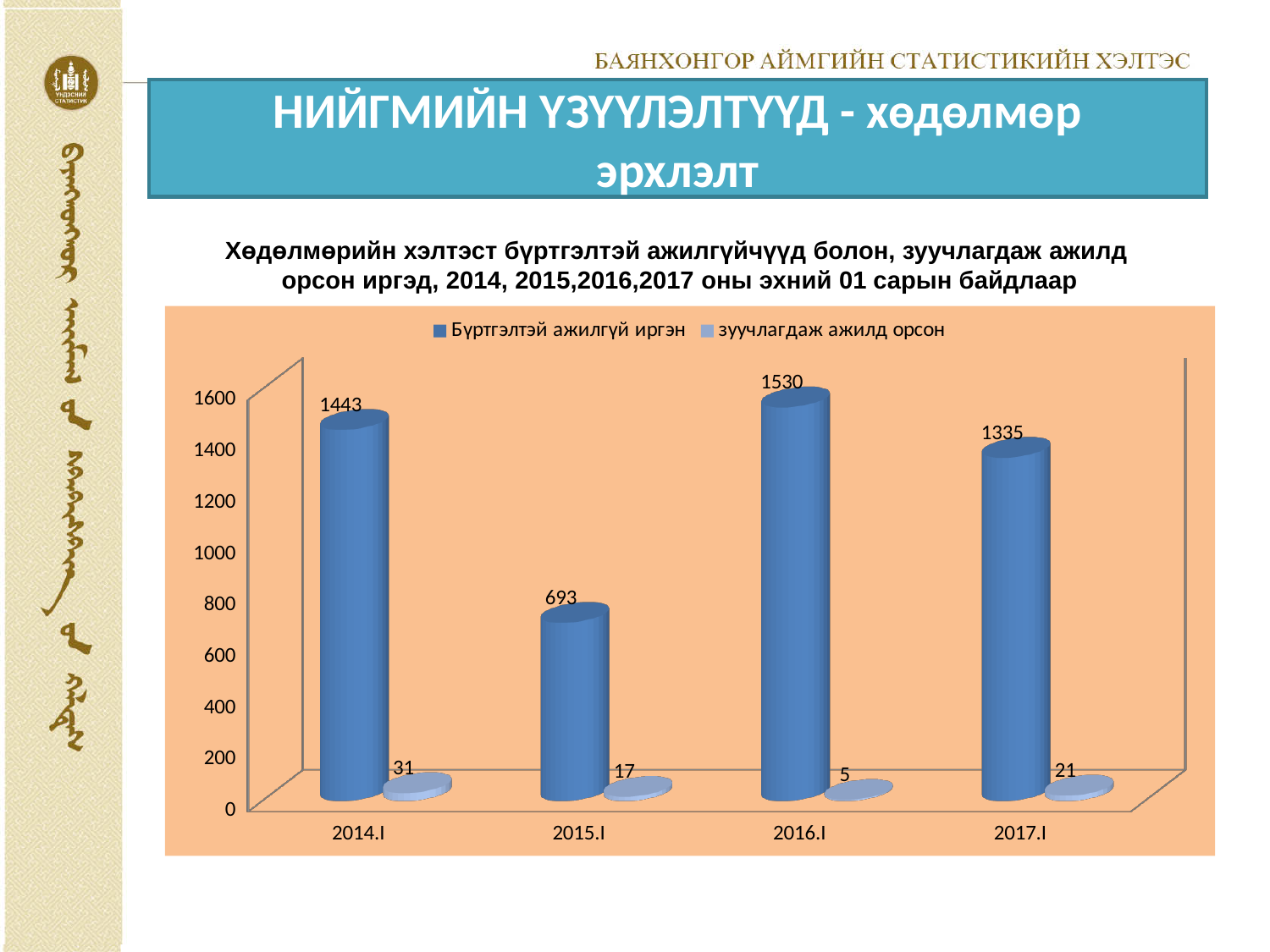

# НИЙГМИЙН ҮЗҮҮЛЭЛТҮҮД - хөдөлмөр эрхлэлт
Хөдөлмөрийн хэлтэст бүртгэлтэй ажилгүйчүүд болон, зуучлагдаж ажилд
орсон иргэд, 2014, 2015,2016,2017 оны эхний 01 сарын байдлаар

[unsupported chart]